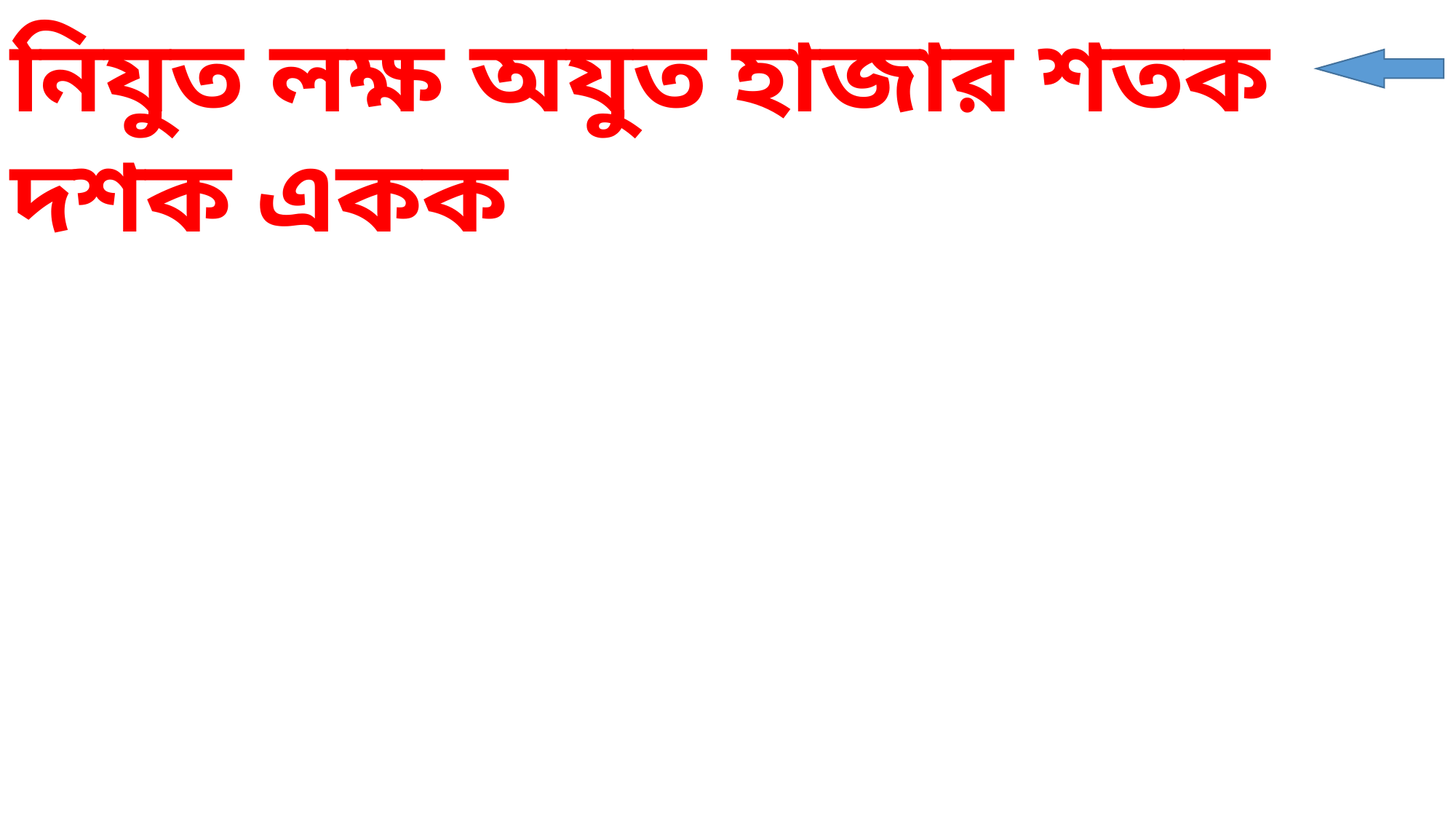

নিযুত লক্ষ অযুত হাজার শতক দশক একক